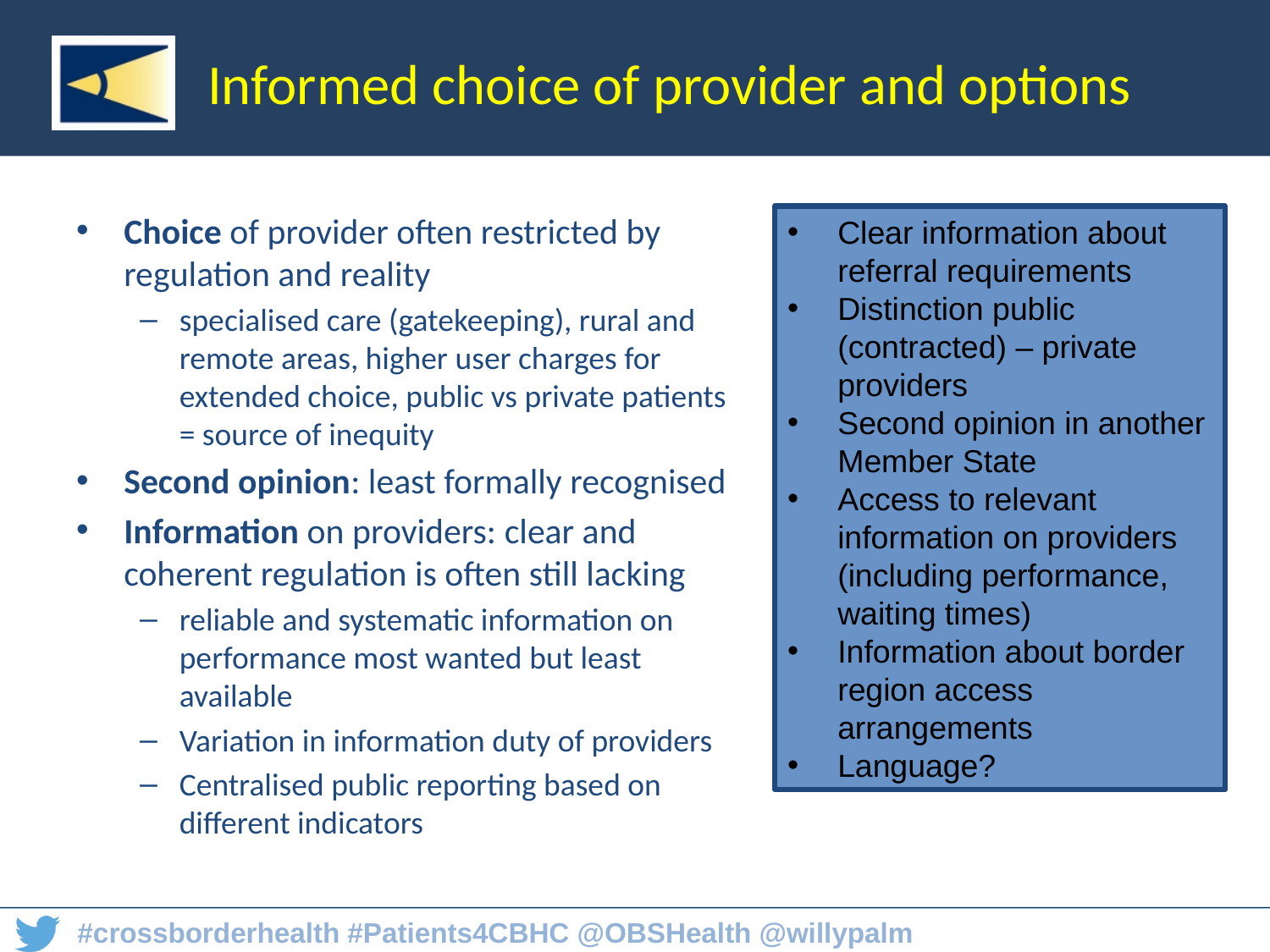

# Informed choice of provider and options
Choice of provider often restricted by regulation and reality
specialised care (gatekeeping), rural and remote areas, higher user charges for extended choice, public vs private patients = source of inequity
Second opinion: least formally recognised
Information on providers: clear and coherent regulation is often still lacking
reliable and systematic information on performance most wanted but least available
Variation in information duty of providers
Centralised public reporting based on different indicators

Clear information about referral requirements
Distinction public (contracted) – private providers
Second opinion in another Member State
Access to relevant information on providers (including performance, waiting times)
Information about border region access arrangements
Language?